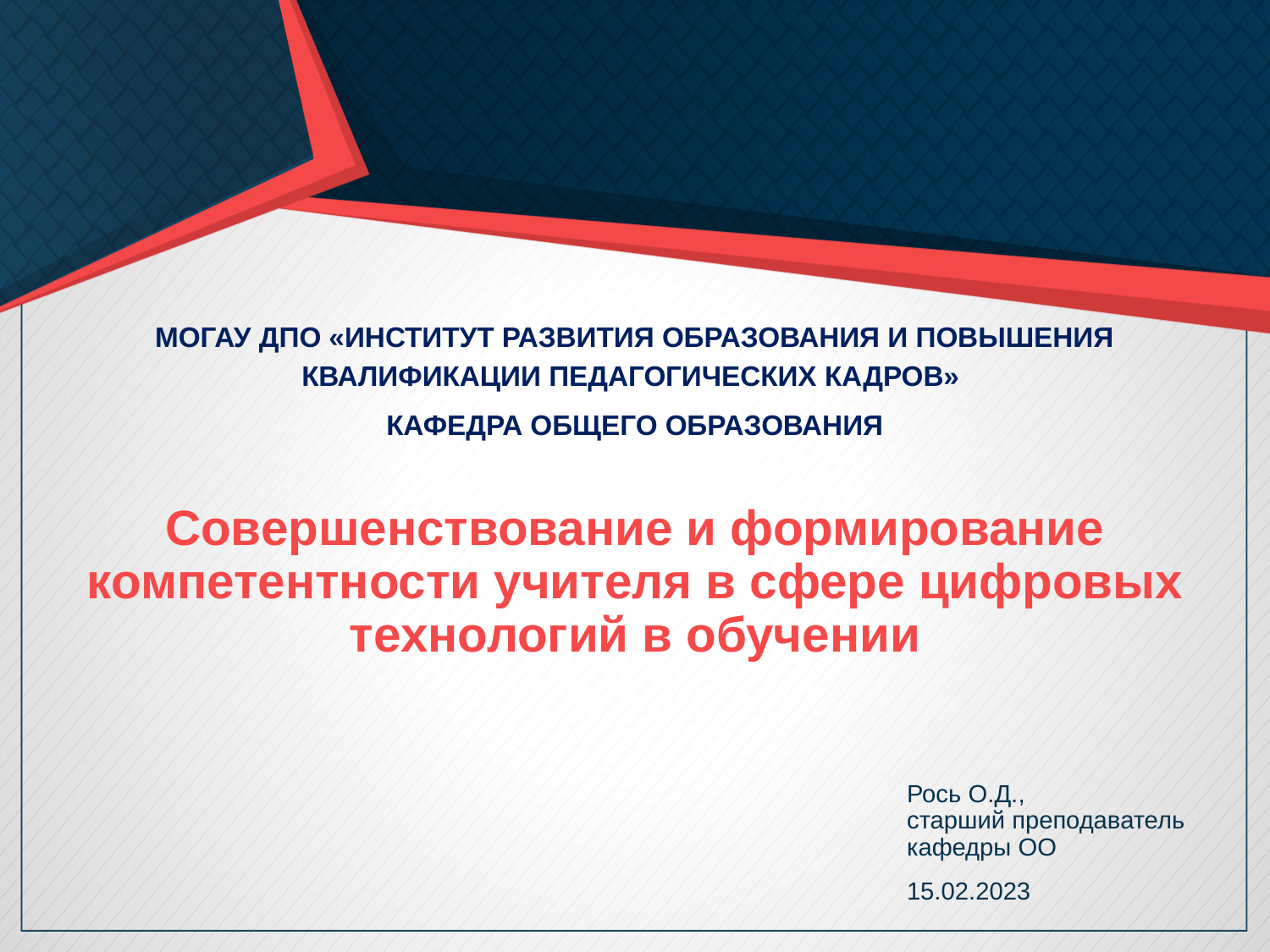

МОГАУ ДПО «Институт развития образования и повышения квалификации педагогических кадров»
КАФЕДРА ОБЩЕГО ОБРАЗОВАНИЯ
# Совершенствование и формирование компетентности учителя в сфере цифровых технологий в обучении
Рось О.Д.,
старший преподаватель кафедры ОО
15.02.2023